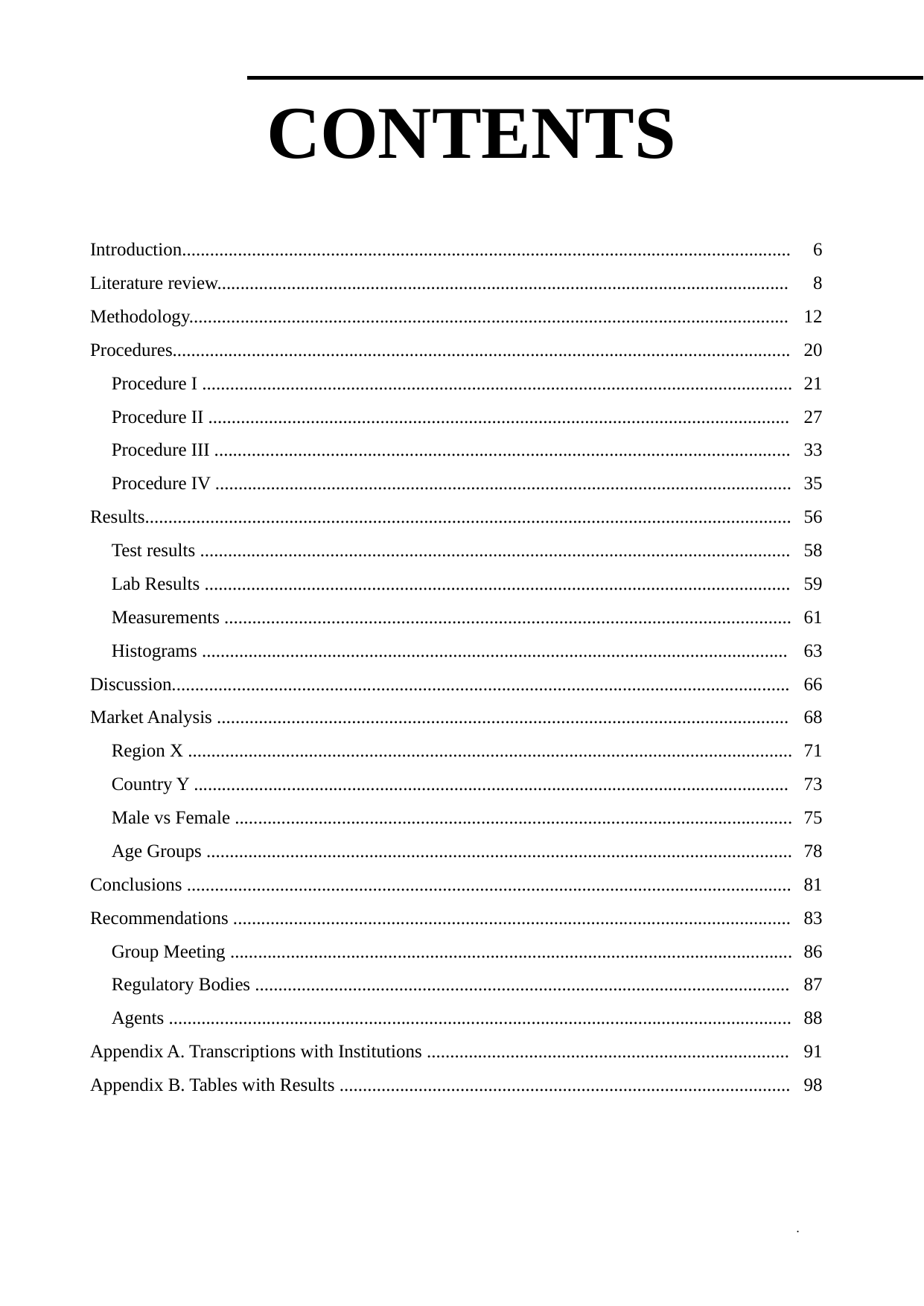

CONTENTS
Introduction...................................................................................................................................
6
Literature review...........................................................................................................................
8
Methodology.................................................................................................................................
12
Procedures.....................................................................................................................................
20
Procedure I ...............................................................................................................................
21
Procedure II .............................................................................................................................
27
Procedure III ............................................................................................................................
33
Procedure IV ............................................................................................................................
35
Results...........................................................................................................................................
56
Test results ...............................................................................................................................
58
Lab Results ..............................................................................................................................
59
Measurements ..........................................................................................................................
61
Histograms ..............................................................................................................................
63
Discussion.....................................................................................................................................
66
Market Analysis ...........................................................................................................................
68
Region X ..................................................................................................................................
71
Country Y ................................................................................................................................
73
Male vs Female ........................................................................................................................
75
Age Groups ..............................................................................................................................
78
Conclusions ..................................................................................................................................
81
Recommendations ........................................................................................................................
83
Group Meeting .........................................................................................................................
86
Regulatory Bodies ...................................................................................................................
87
Agents ......................................................................................................................................
88
Appendix A. Transcriptions with Institutions ..............................................................................
91
Appendix B. Tables with Results .................................................................................................
98
.